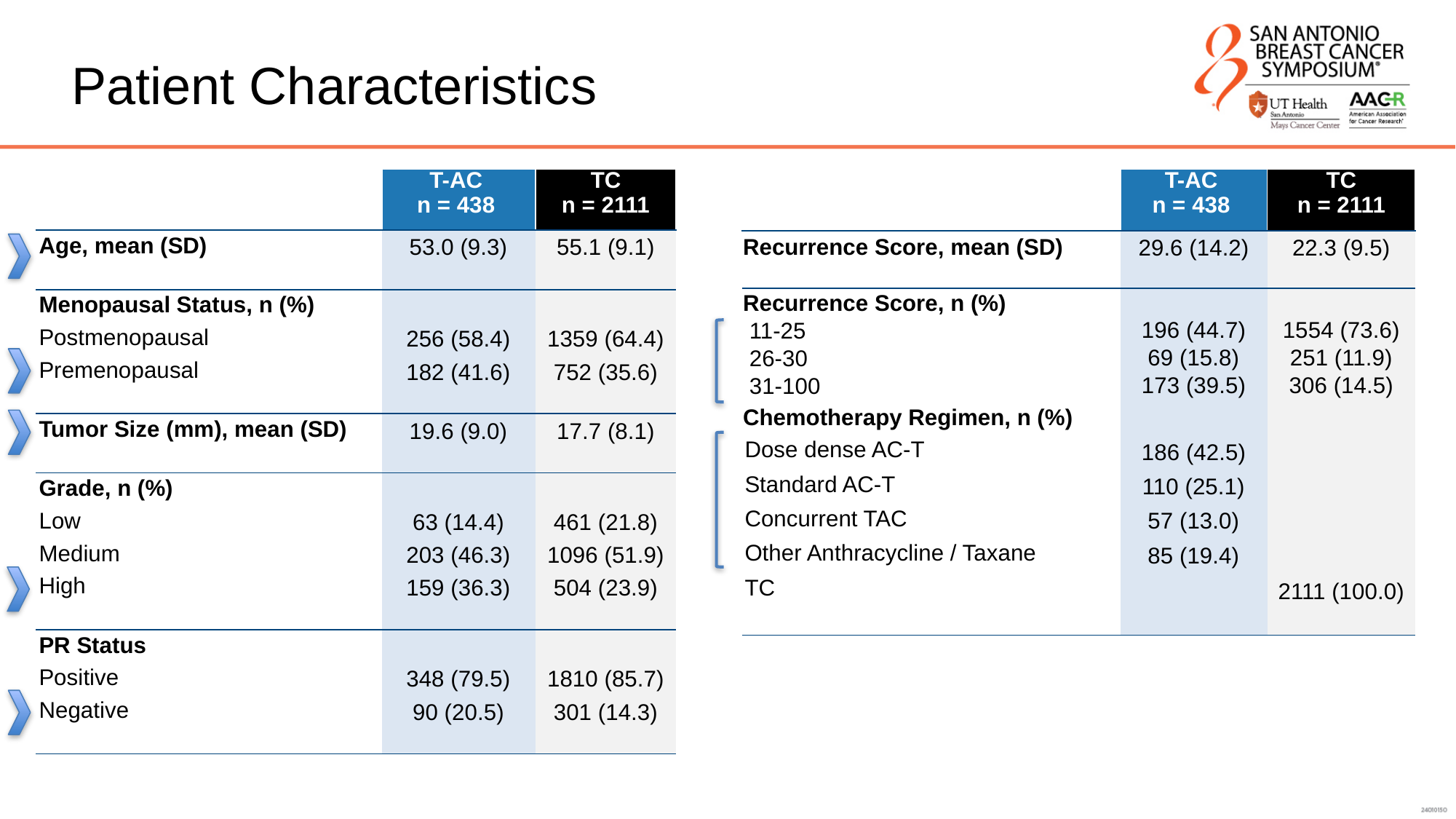

# Patient Characteristics
|  | T-AC n = 438 | TC n = 2111 |
| --- | --- | --- |
| Age, mean (SD) | 53.0 (9.3) | 55.1 (9.1) |
| Menopausal Status, n (%) |  |  |
| Postmenopausal | 256 (58.4) | 1359 (64.4) |
| Premenopausal | 182 (41.6) | 752 (35.6) |
| Tumor Size (mm), mean (SD) | 19.6 (9.0) | 17.7 (8.1) |
| Grade, n (%) |  |  |
| Low | 63 (14.4) | 461 (21.8) |
| Medium | 203 (46.3) | 1096 (51.9) |
| High | 159 (36.3) | 504 (23.9) |
| PR Status |  |  |
| Positive | 348 (79.5) | 1810 (85.7) |
| Negative | 90 (20.5) | 301 (14.3) |
|  | T-AC n = 438 | TC n = 2111 |
| --- | --- | --- |
| Recurrence Score, mean (SD) | 29.6 (14.2) | 22.3 (9.5) |
| Recurrence Score, n (%) |  |  |
| 11-25 | 196 (44.7) | 1554 (73.6) |
| 26-30 | 69 (15.8) | 251 (11.9) |
| 31-100 | 173 (39.5) | 306 (14.5) |
| Chemotherapy Regimen, n (%) |  |  |
| Dose dense AC-T | 186 (42.5) |  |
| Standard AC-T | 110 (25.1) |  |
| Concurrent TAC | 57 (13.0) |  |
| Other Anthracycline / Taxane | 85 (19.4) |  |
| TC |  | 2111 (100.0) |